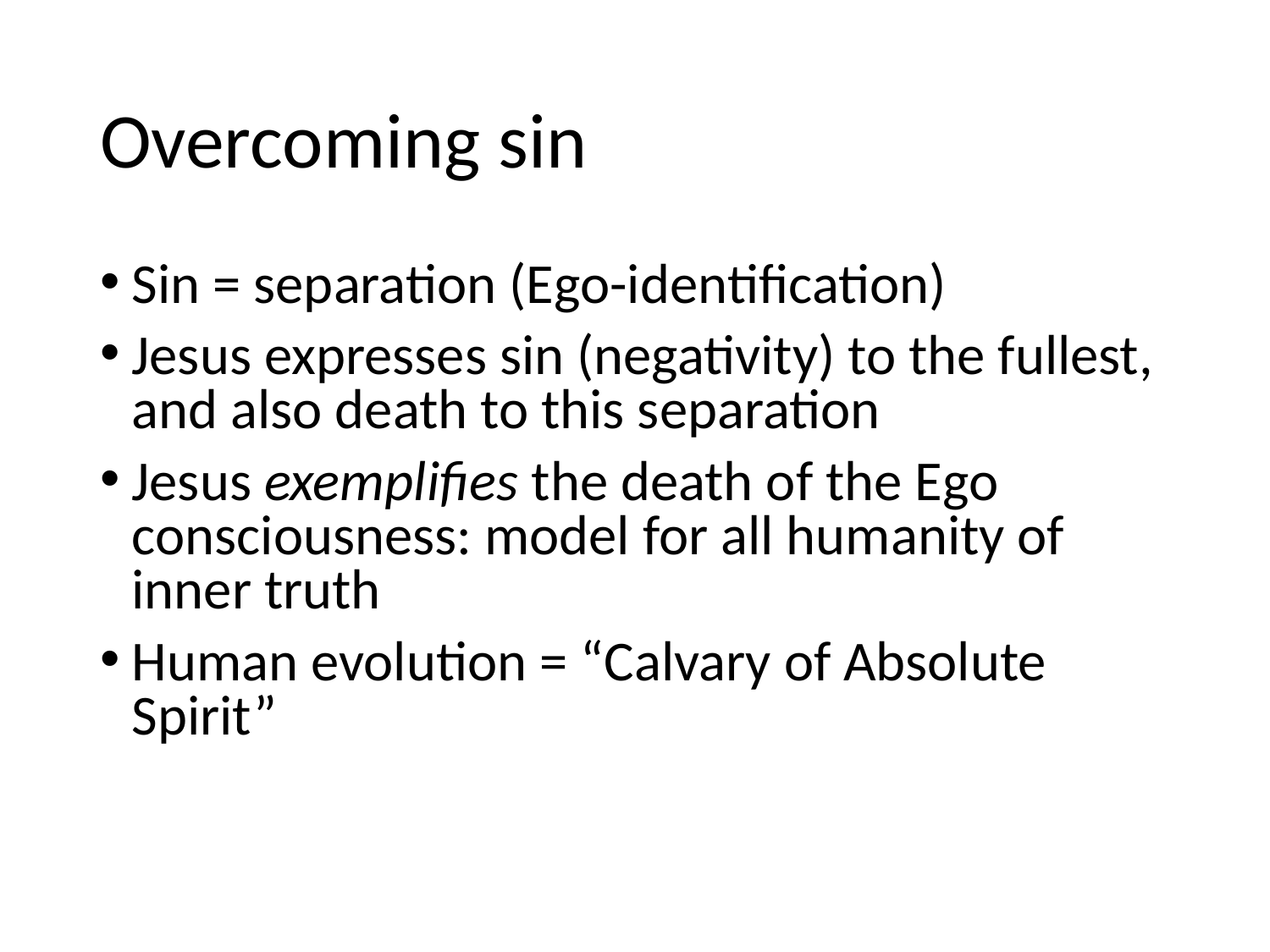

# Overcoming sin
Sin = separation (Ego-identification)
Jesus expresses sin (negativity) to the fullest, and also death to this separation
Jesus exemplifies the death of the Ego consciousness: model for all humanity of inner truth
Human evolution = “Calvary of Absolute Spirit”
43